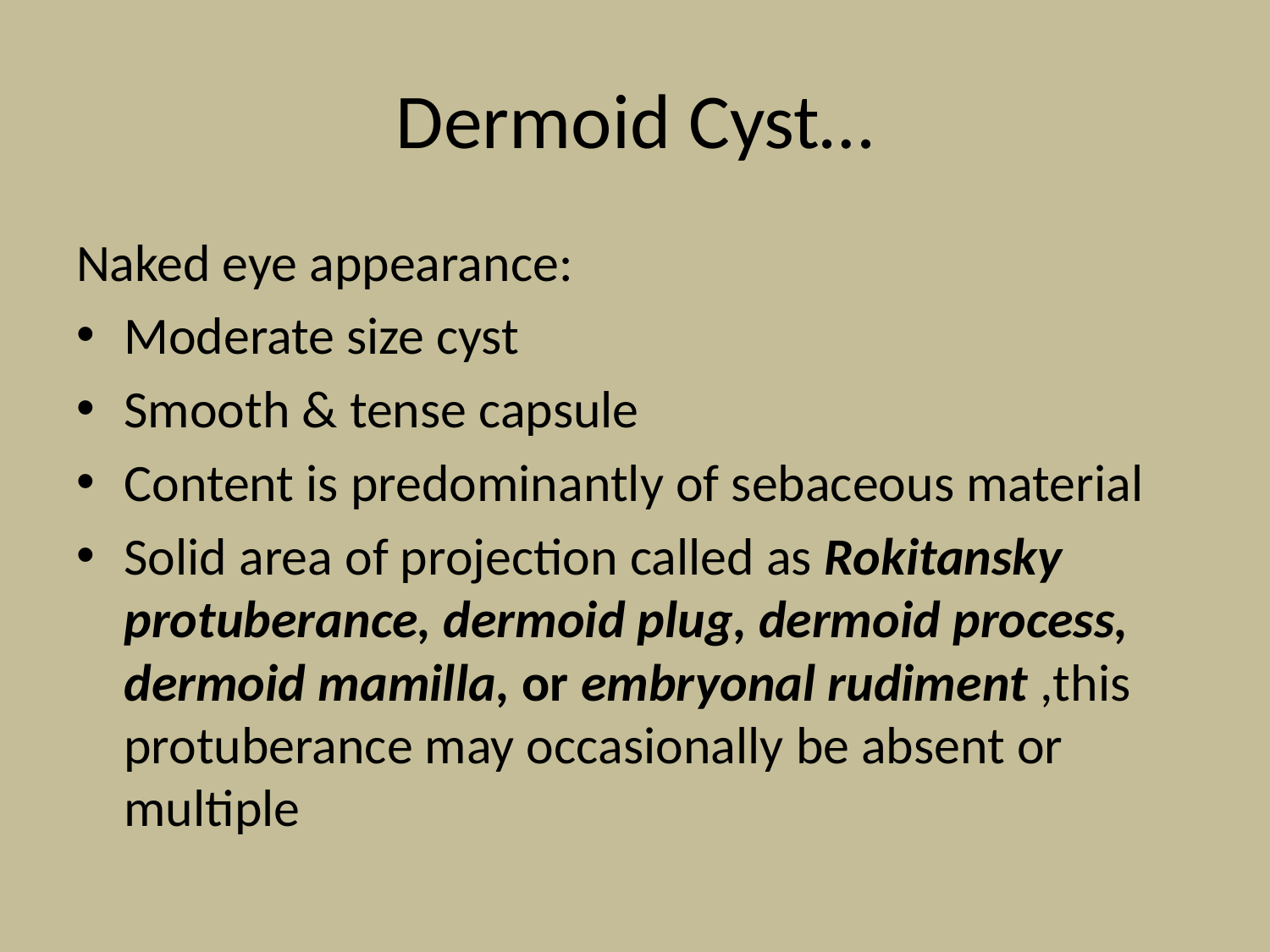

# Dermoid Cyst…
Naked eye appearance:
Moderate size cyst
Smooth & tense capsule
Content is predominantly of sebaceous material
Solid area of projection called as Rokitansky protuberance, dermoid plug, dermoid process, dermoid mamilla, or embryonal rudiment ,this protuberance may occasionally be absent or multiple